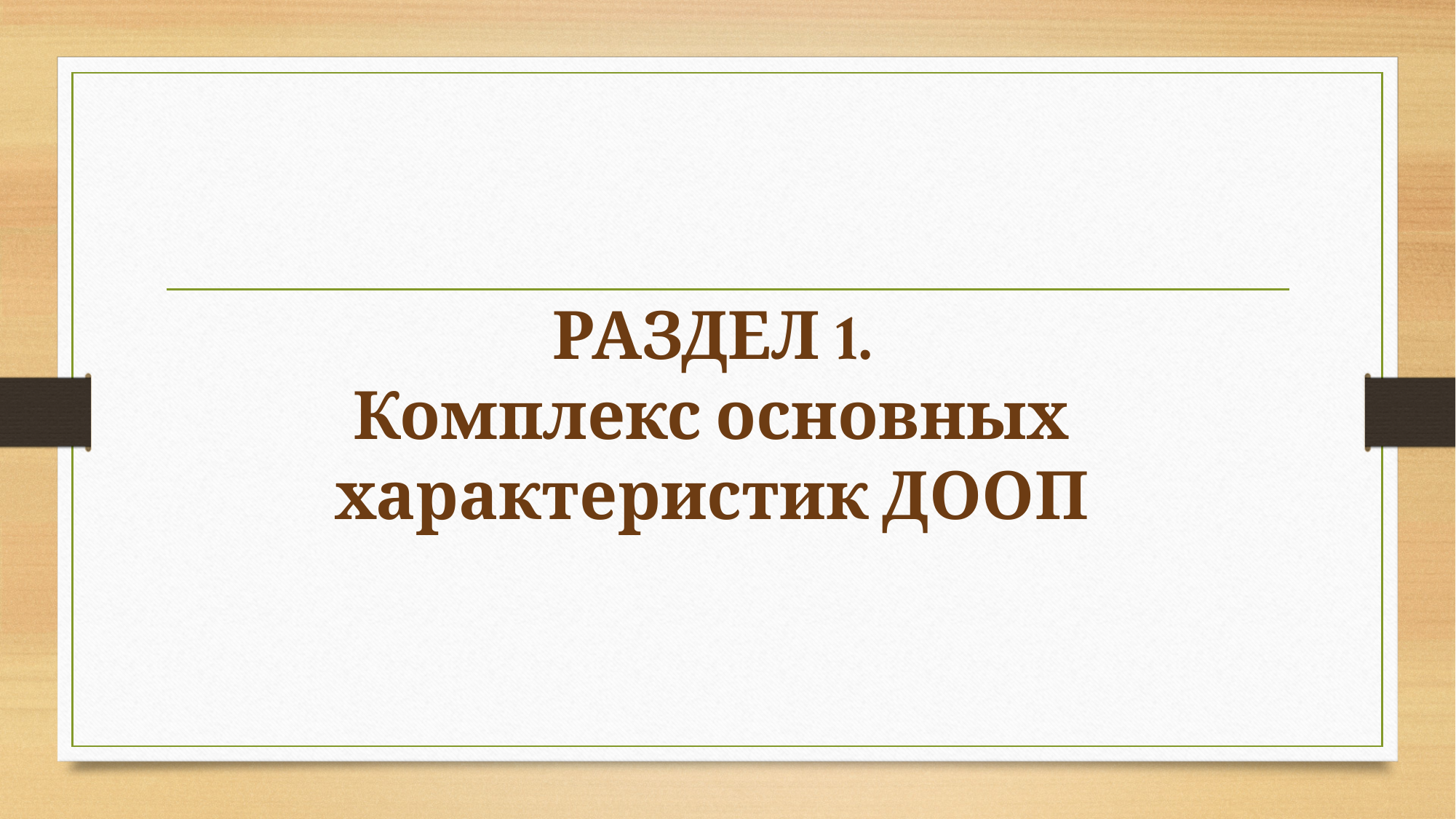

# РАЗДЕЛ 1. Комплекс основных характеристик ДООП